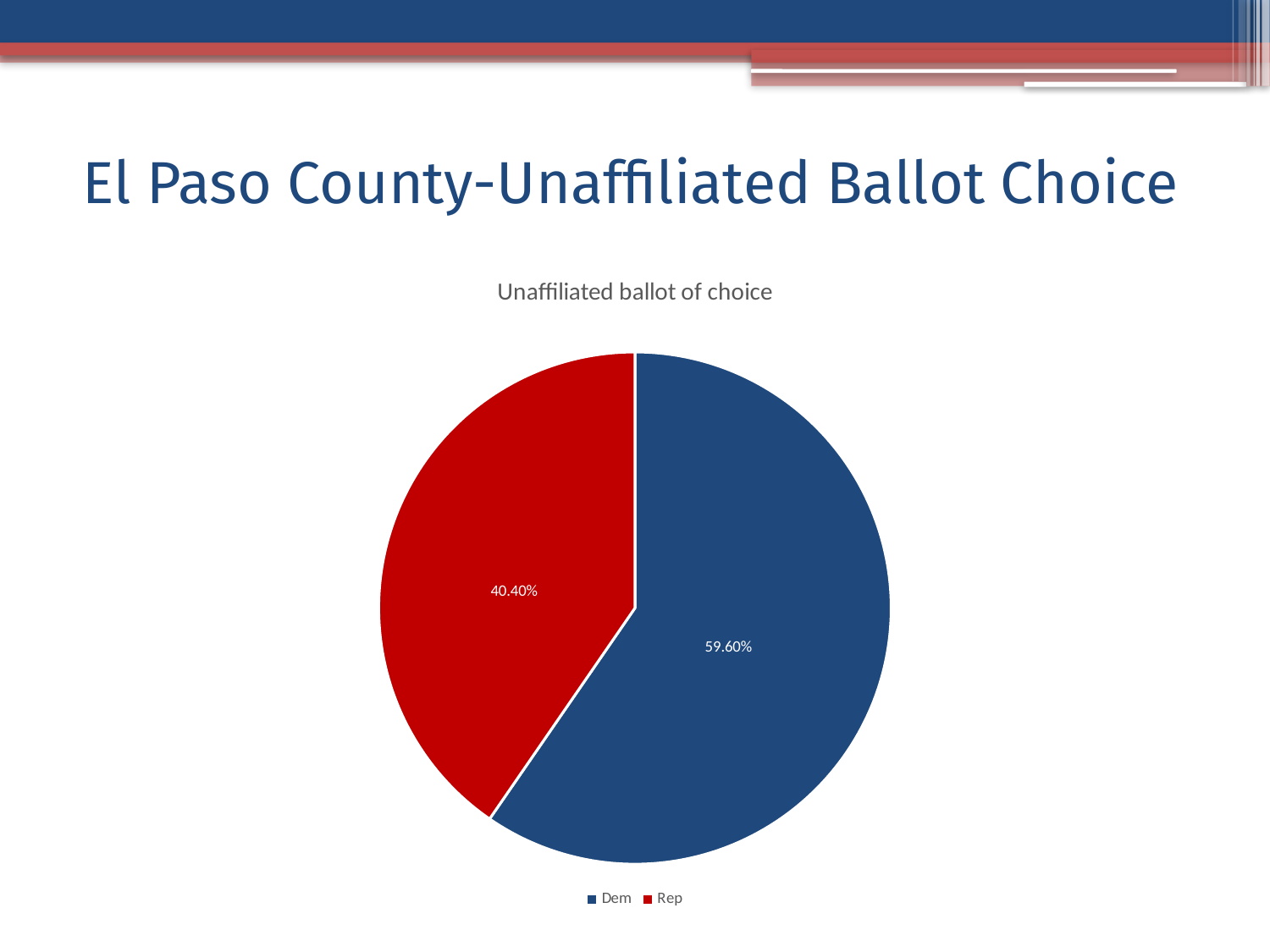

# El Paso County-Unaffiliated Ballot Choice

### Chart: Unaffiliated ballot of choice

| Category |  |
|---|---|
| Dem | 0.596 |
| Rep | 0.404 |